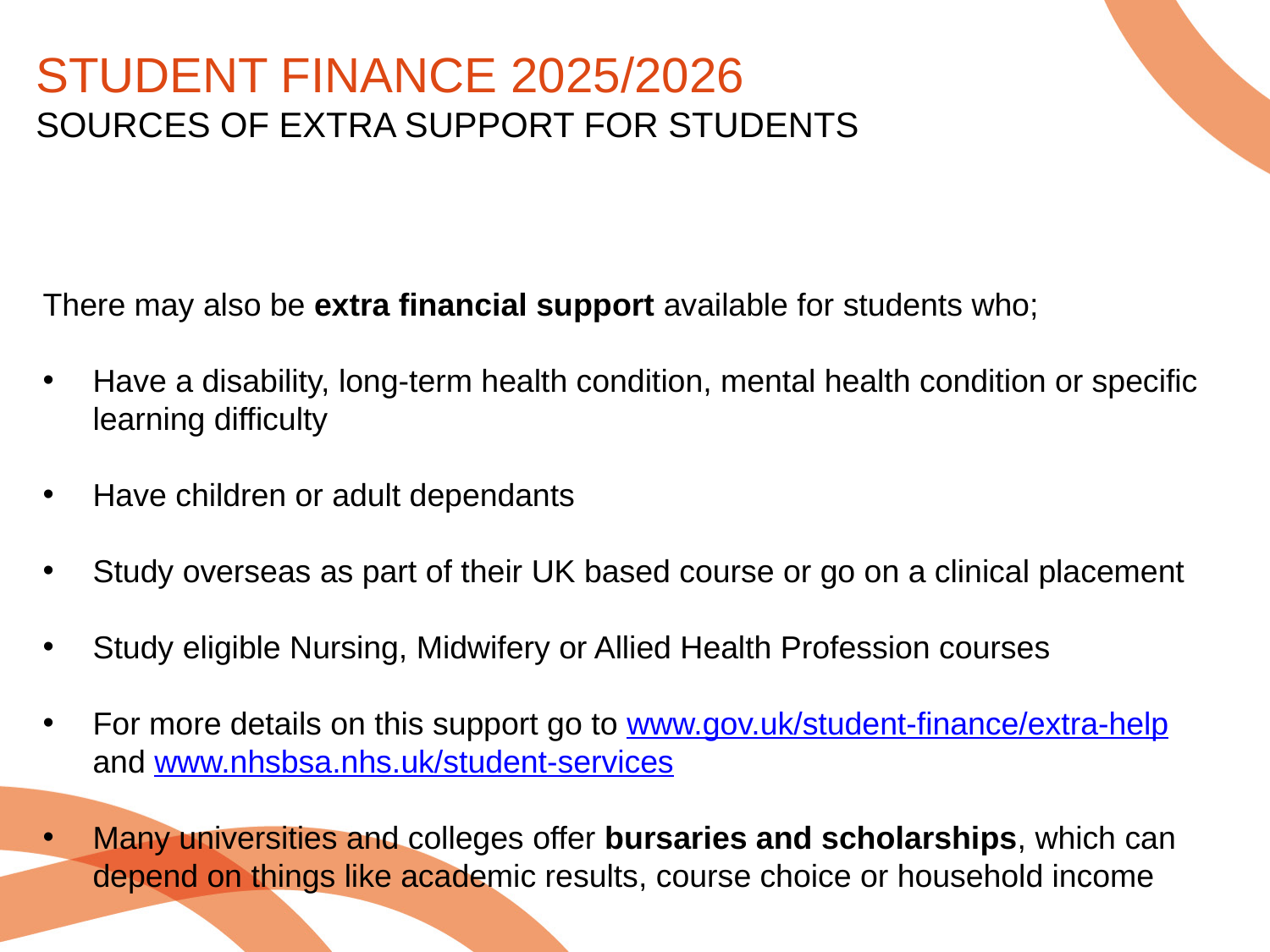

STUDENT FINANCE 2025/2026
SOURCES OF EXTRA SUPPORT FOR STUDENTS
ADDITIONAL SUPPORT
There may also be extra financial support available for students who;

Have a disability, long-term health condition, mental health condition or specific learning difficulty

Have children or adult dependants

Study overseas as part of their UK based course or go on a clinical placement

Study eligible Nursing, Midwifery or Allied Health Profession courses

For more details on this support go to www.gov.uk/student-finance/extra-help  and www.nhsbsa.nhs.uk/student-services

Many universities and colleges offer bursaries and scholarships, which can depend on things like academic results, course choice or household income